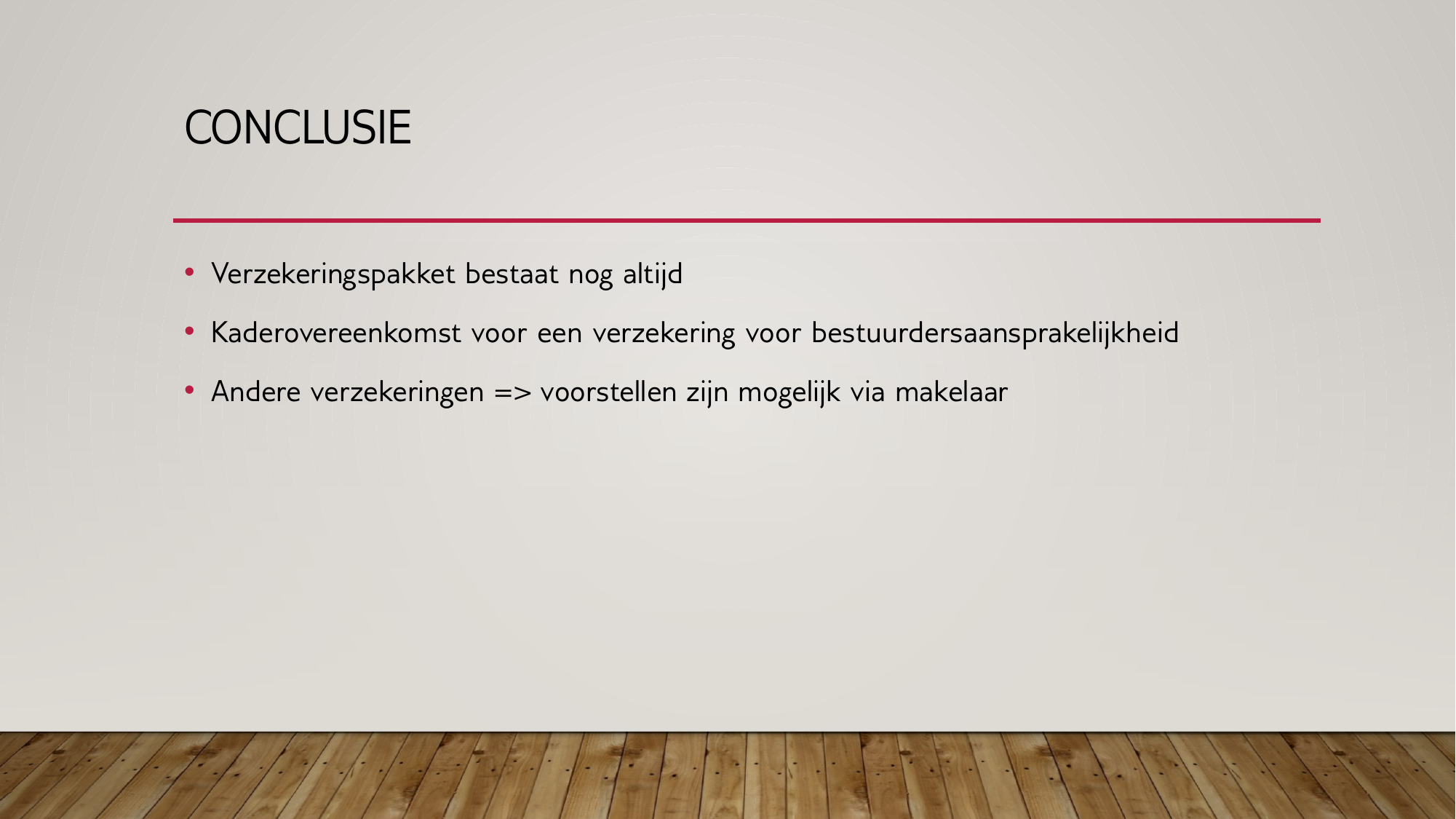

# Conclusie
Verzekeringspakket bestaat nog altijd
Kaderovereenkomst voor een verzekering voor bestuurdersaansprakelijkheid
Andere verzekeringen => voorstellen zijn mogelijk via makelaar